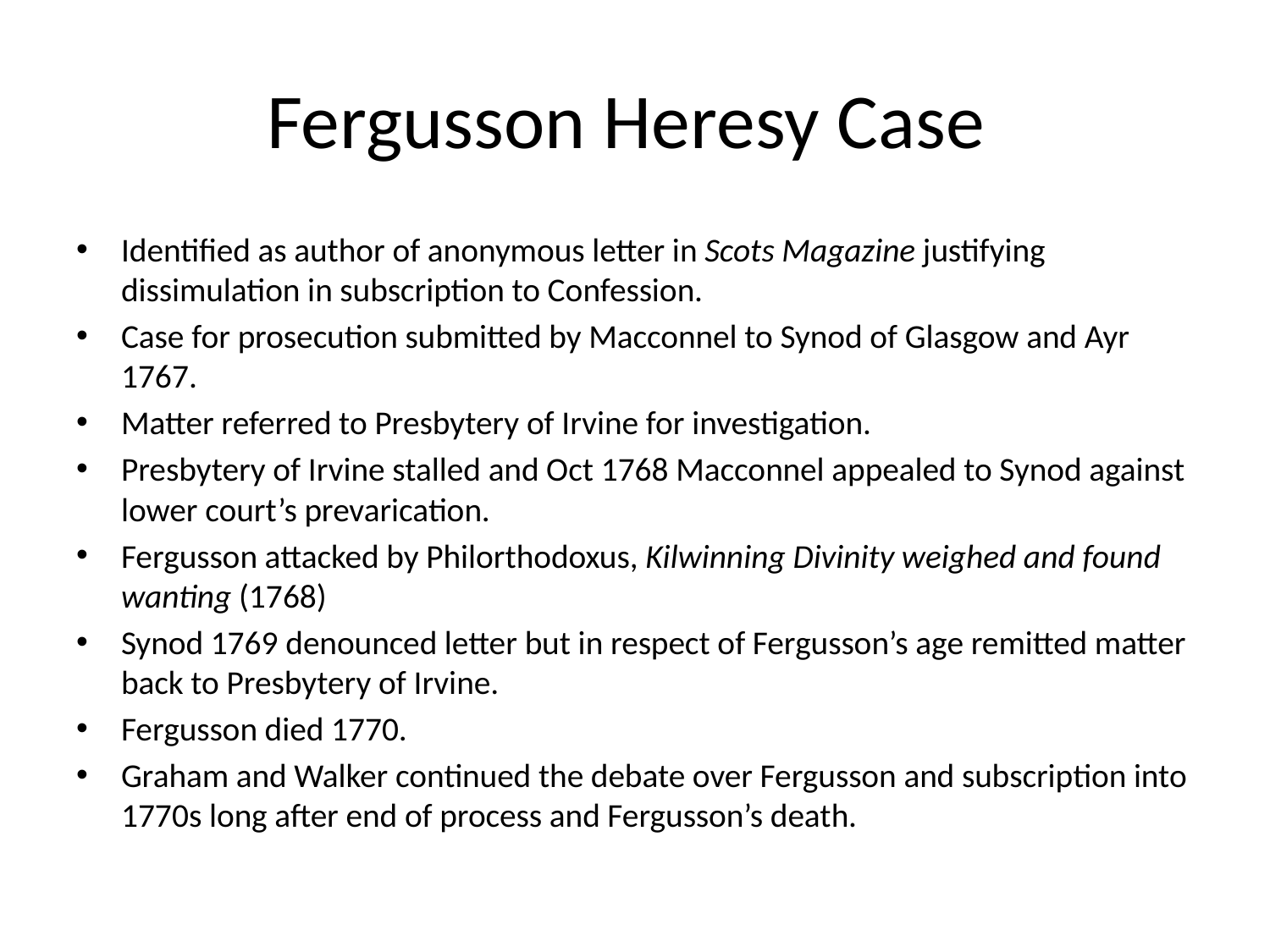

# Fergusson Heresy Case
Identified as author of anonymous letter in Scots Magazine justifying dissimulation in subscription to Confession.
Case for prosecution submitted by Macconnel to Synod of Glasgow and Ayr 1767.
Matter referred to Presbytery of Irvine for investigation.
Presbytery of Irvine stalled and Oct 1768 Macconnel appealed to Synod against lower court’s prevarication.
Fergusson attacked by Philorthodoxus, Kilwinning Divinity weighed and found wanting (1768)
Synod 1769 denounced letter but in respect of Fergusson’s age remitted matter back to Presbytery of Irvine.
Fergusson died 1770.
Graham and Walker continued the debate over Fergusson and subscription into 1770s long after end of process and Fergusson’s death.